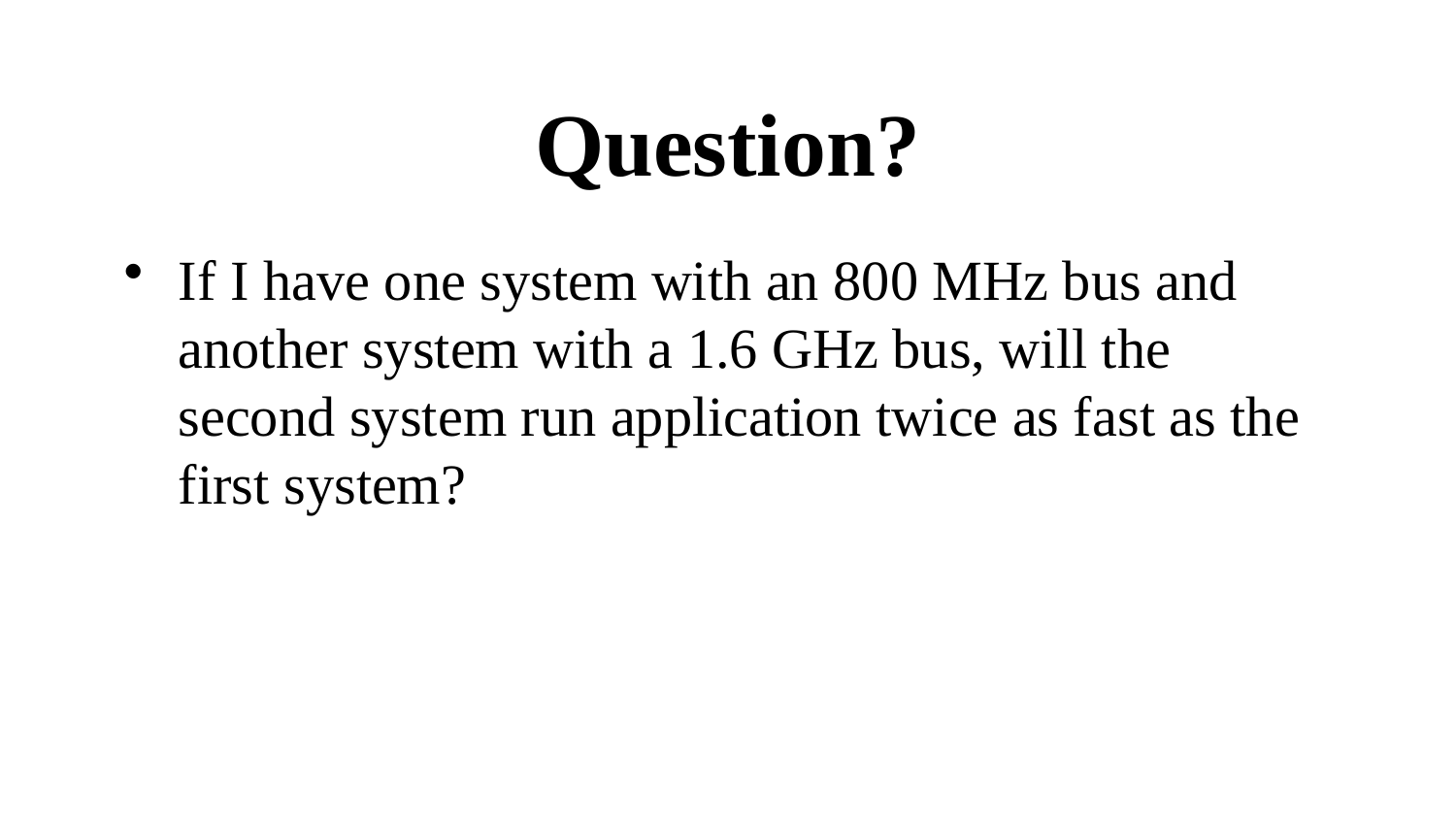

# Question?
If I have one system with an 800 MHz bus and another system with a 1.6 GHz bus, will the second system run application twice as fast as the first system?